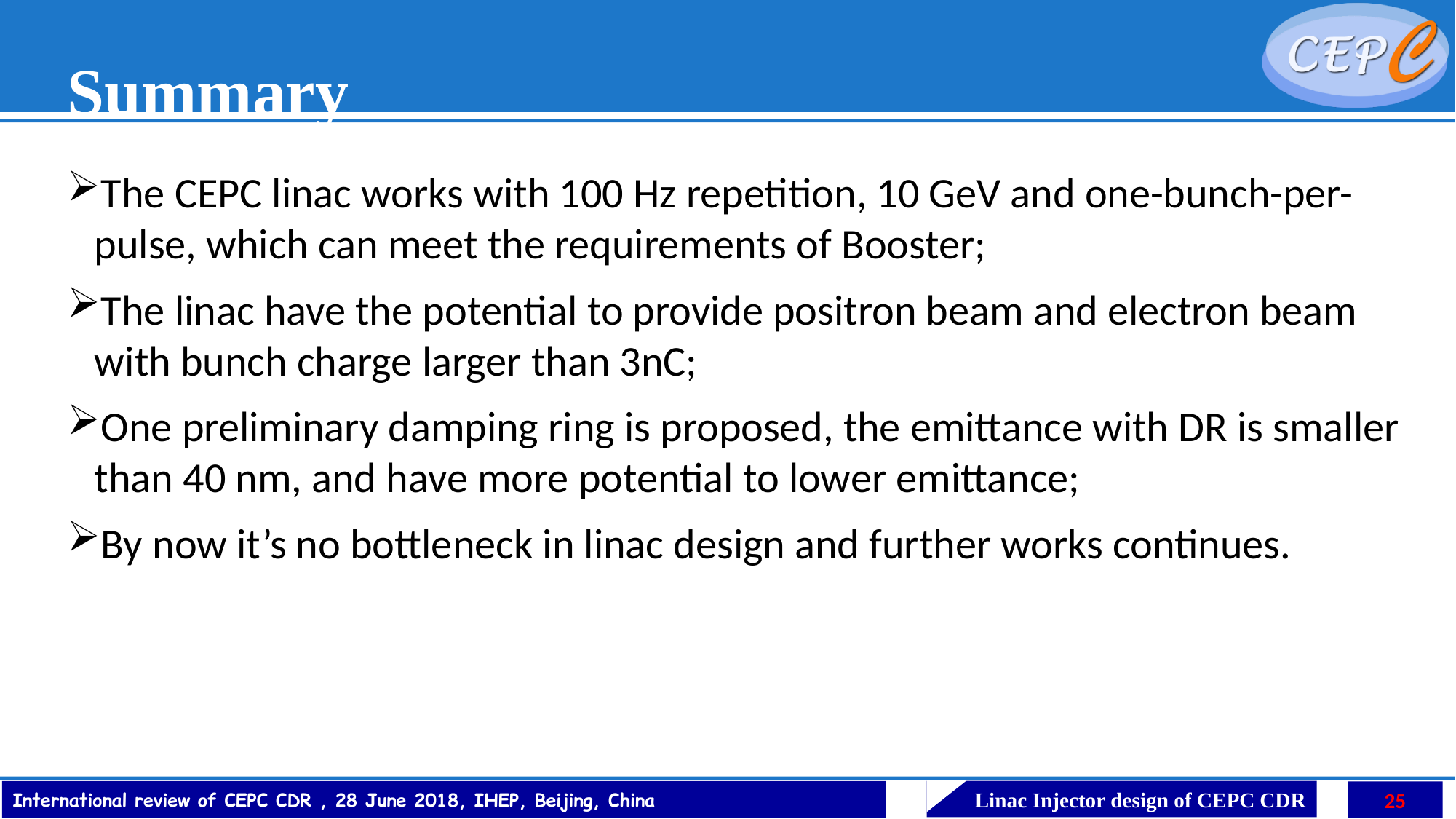

# Summary

The CEPC linac works with 100 Hz repetition, 10 GeV and one-bunch-per-pulse, which can meet the requirements of Booster;
The linac have the potential to provide positron beam and electron beam with bunch charge larger than 3nC;
One preliminary damping ring is proposed, the emittance with DR is smaller than 40 nm, and have more potential to lower emittance;
By now it’s no bottleneck in linac design and further works continues.